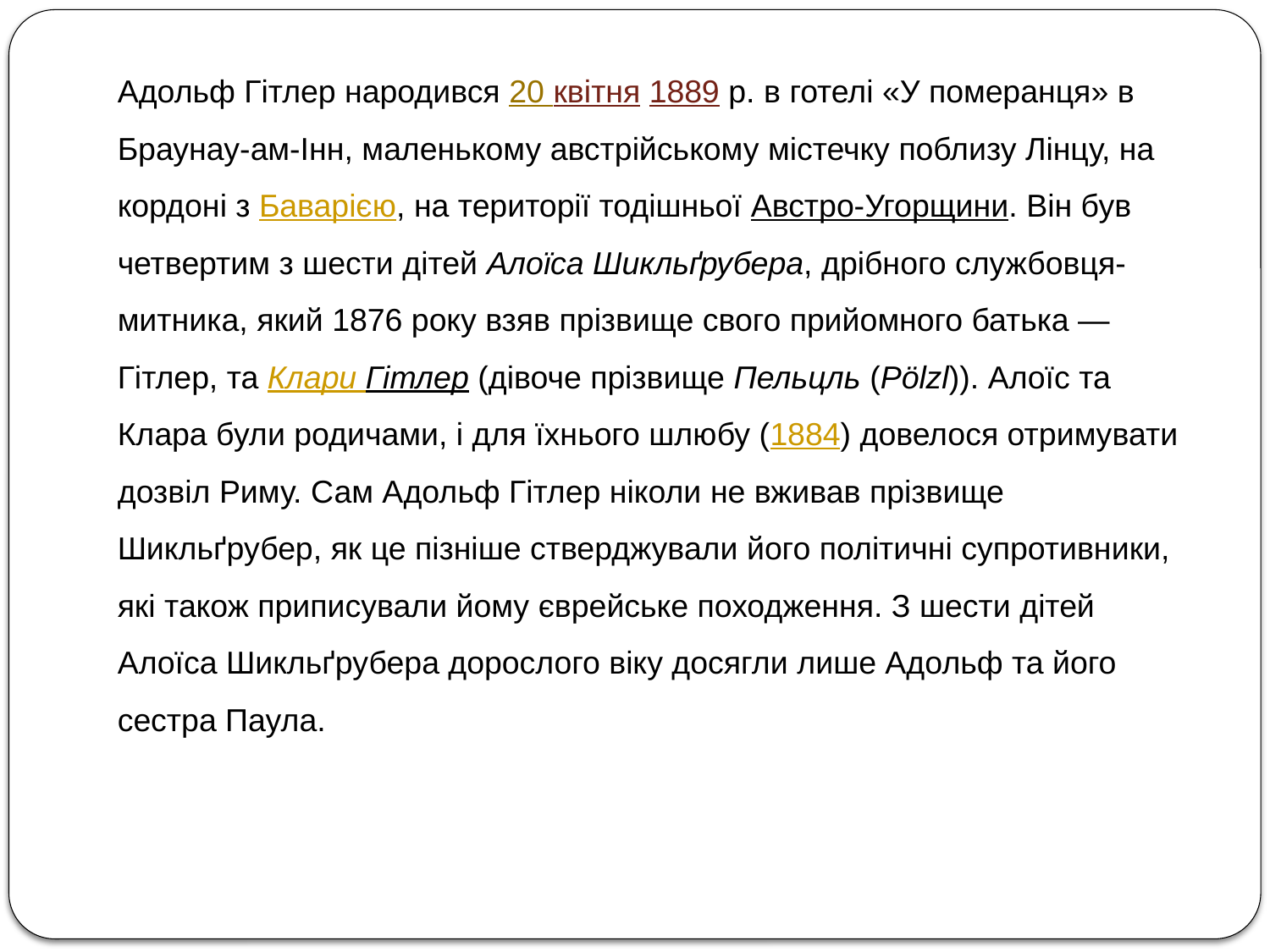

Адольф Гітлер народився 20 квітня 1889 р. в готелі «У померанця» в Браунау-ам-Інн, маленькому австрійському містечку поблизу Лінцу, на кордоні з Баварією, на території тодішньої Австро-Угорщини. Він був четвертим з шести дітей Алоїса Шикльґрубера, дрібного службовця-митника, який 1876 року взяв прізвище свого прийомного батька — Гітлер, та Клари Гітлер (дівоче прізвище Пельцль (Pölzl)). Алоїс та Клара були родичами, і для їхнього шлюбу (1884) довелося отримувати дозвіл Риму. Сам Адольф Гітлер ніколи не вживав прізвище Шикльґрубер, як це пізніше стверджували його політичні супротивники, які також приписували йому єврейське походження. З шести дітей Алоїса Шикльґрубера дорослого віку досягли лише Адольф та його сестра Паула.